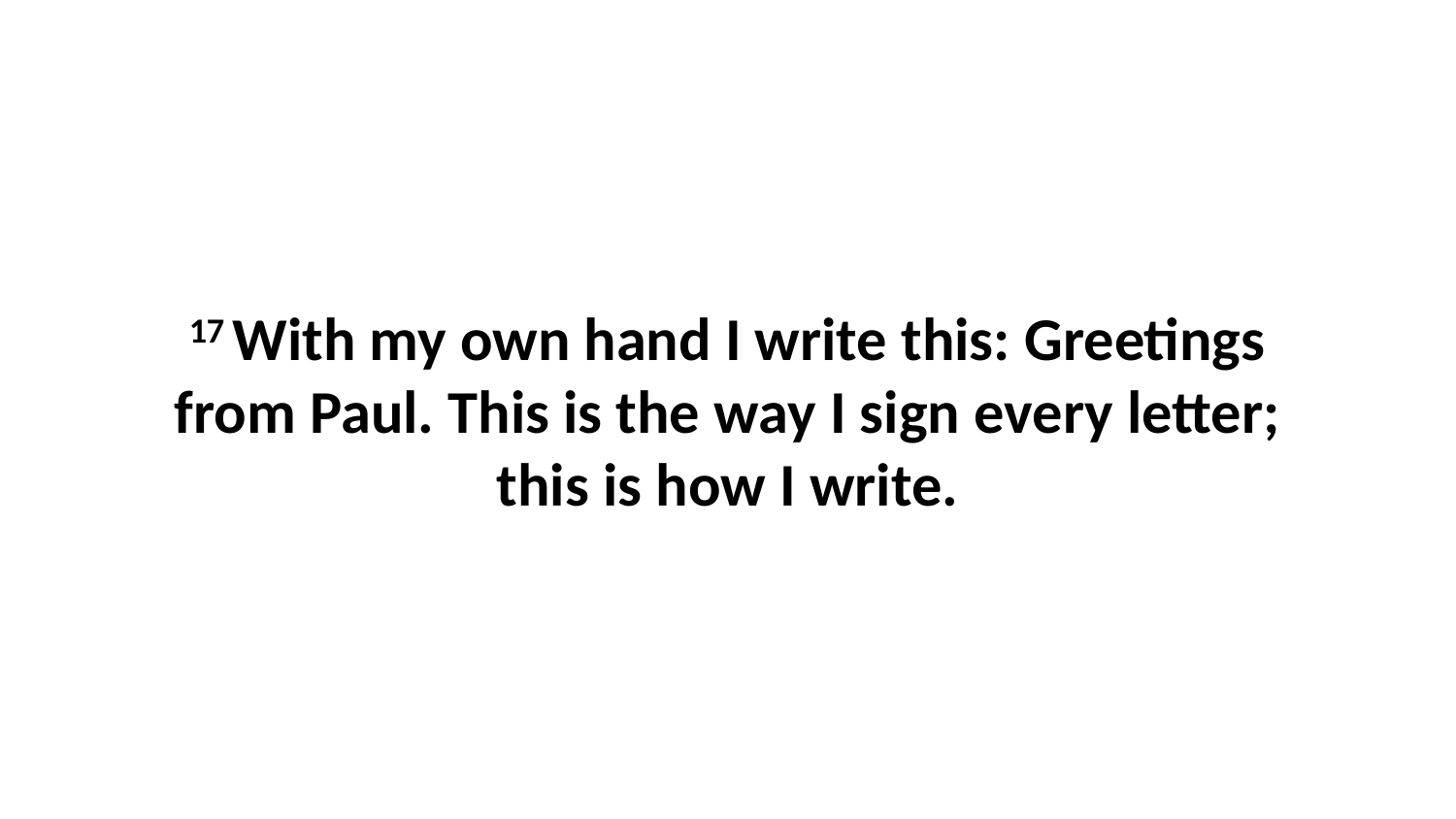

17 With my own hand I write this: Greetings from Paul. This is the way I sign every letter; this is how I write.